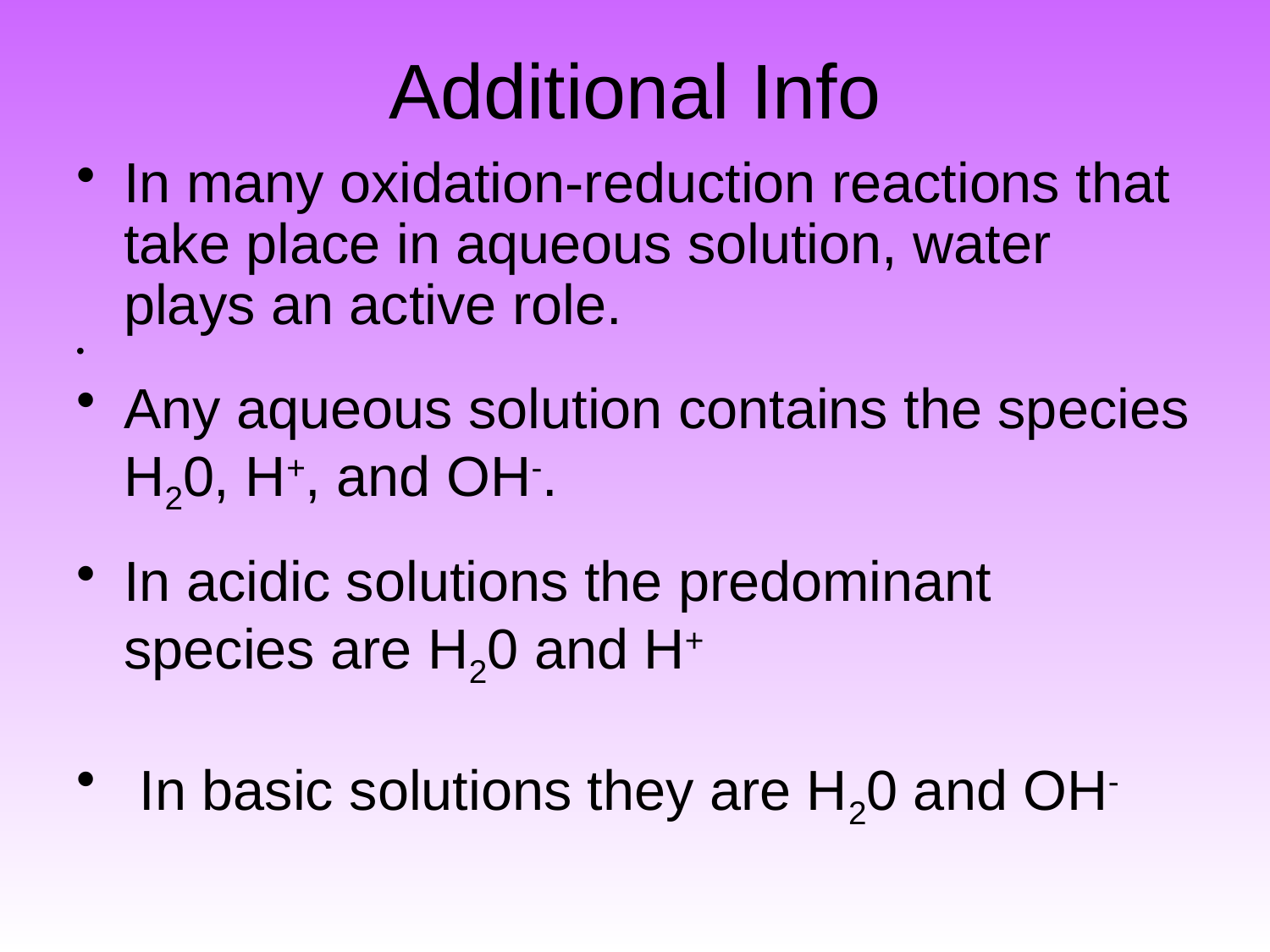

# Additional Info
In many oxidation-reduction reactions that take place in aqueous solution, water plays an active role.

Any aqueous solution contains the species H20, H+, and OH-.

In acidic solutions the predominant species are H20 and H+
 In basic solutions they are H20 and OH-